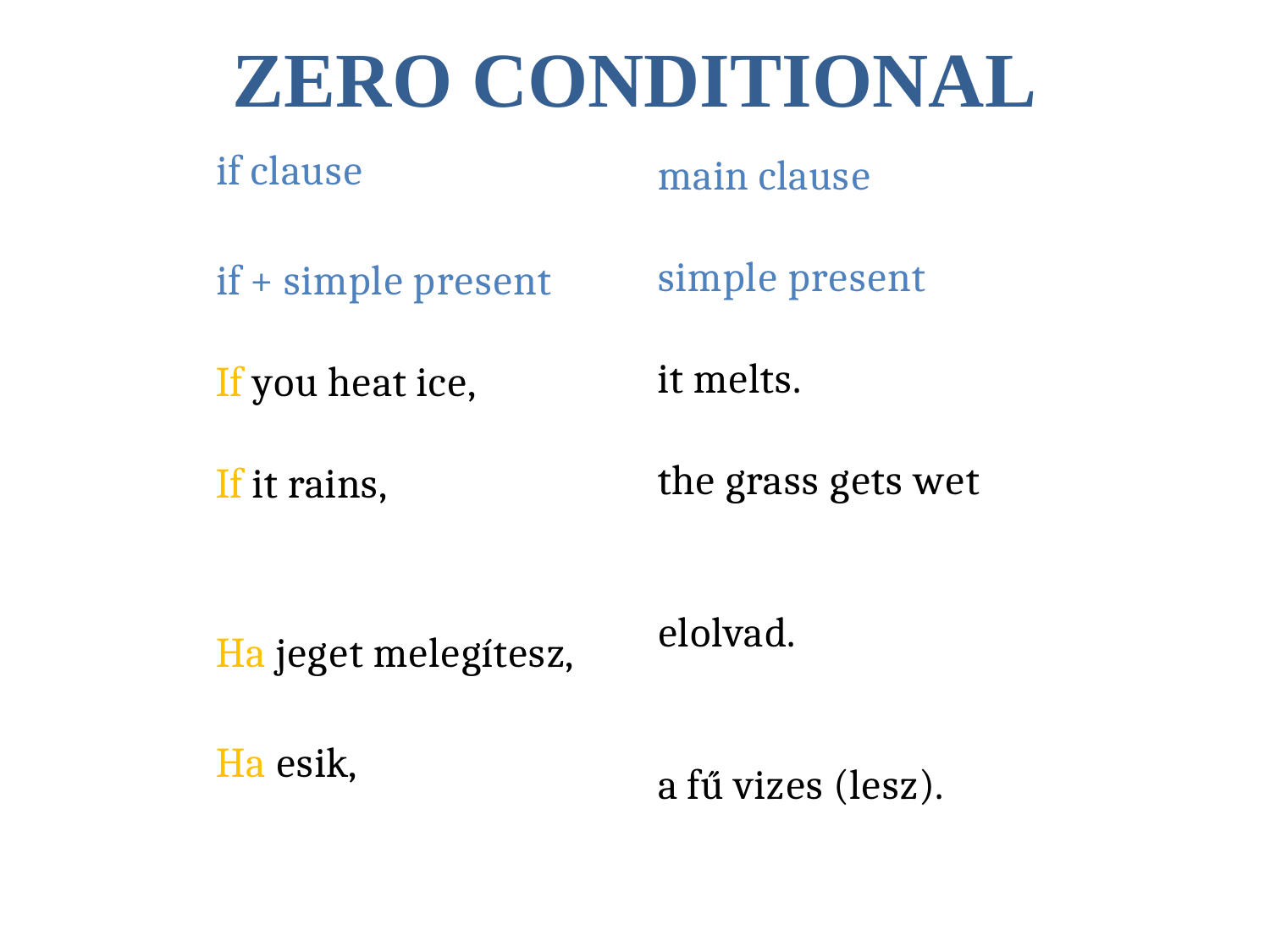

# ZERO CONDITIONAL
if clause
if + simple present
If you heat ice,
If it rains,

Ha jeget melegítesz,
Ha esik,
main clause

simple present

it melts.

the grass gets wet

elolvad.

a fű vizes (lesz).